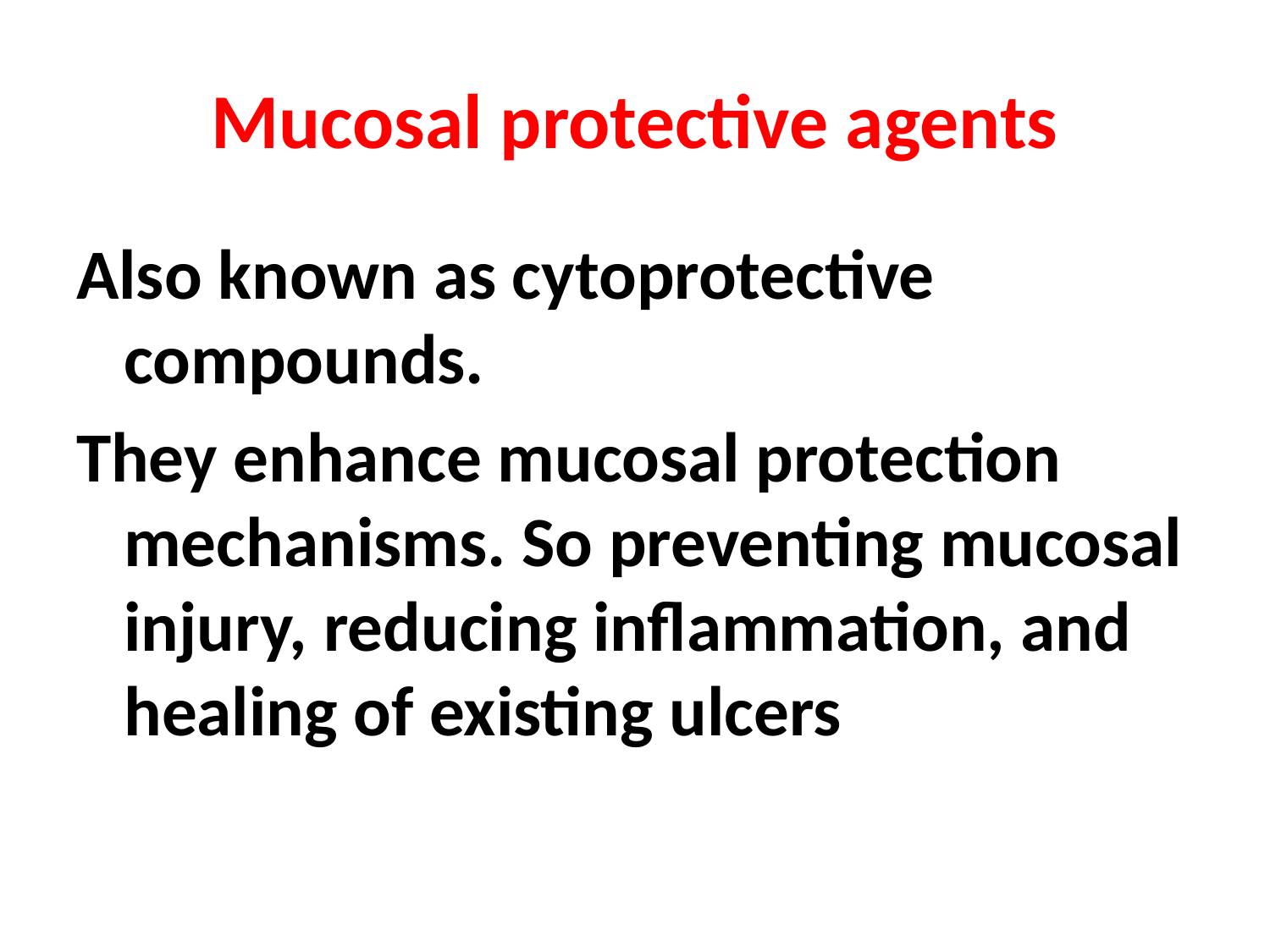

# Mucosal protective agents
Also known as cytoprotective compounds.
They enhance mucosal protection mechanisms. So preventing mucosal injury, reducing inflammation, and healing of existing ulcers